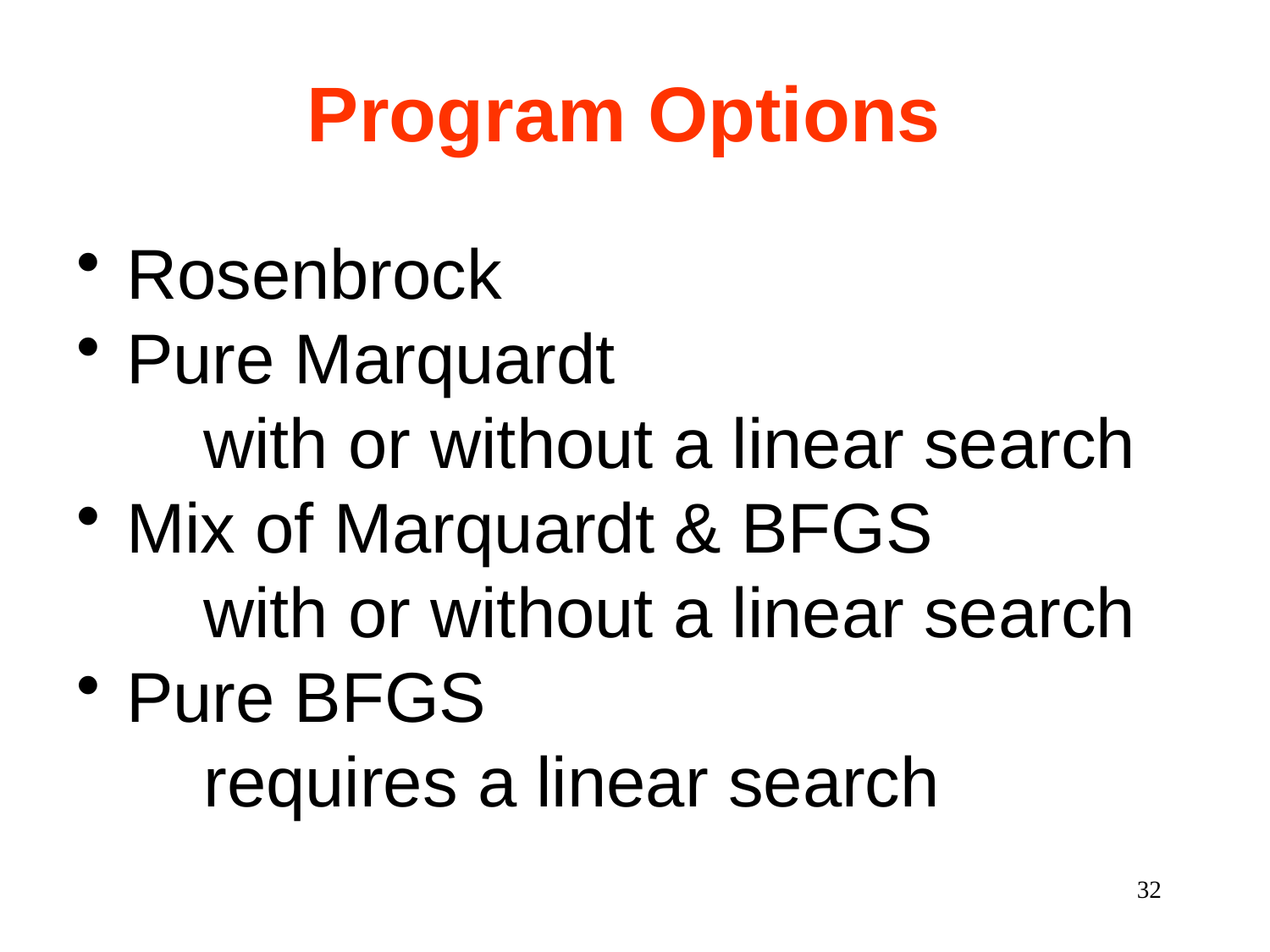

# Program Options
 Rosenbrock
 Pure Marquardt
	with or without a linear search
 Mix of Marquardt & BFGS
	with or without a linear search
 Pure BFGS
	requires a linear search
32